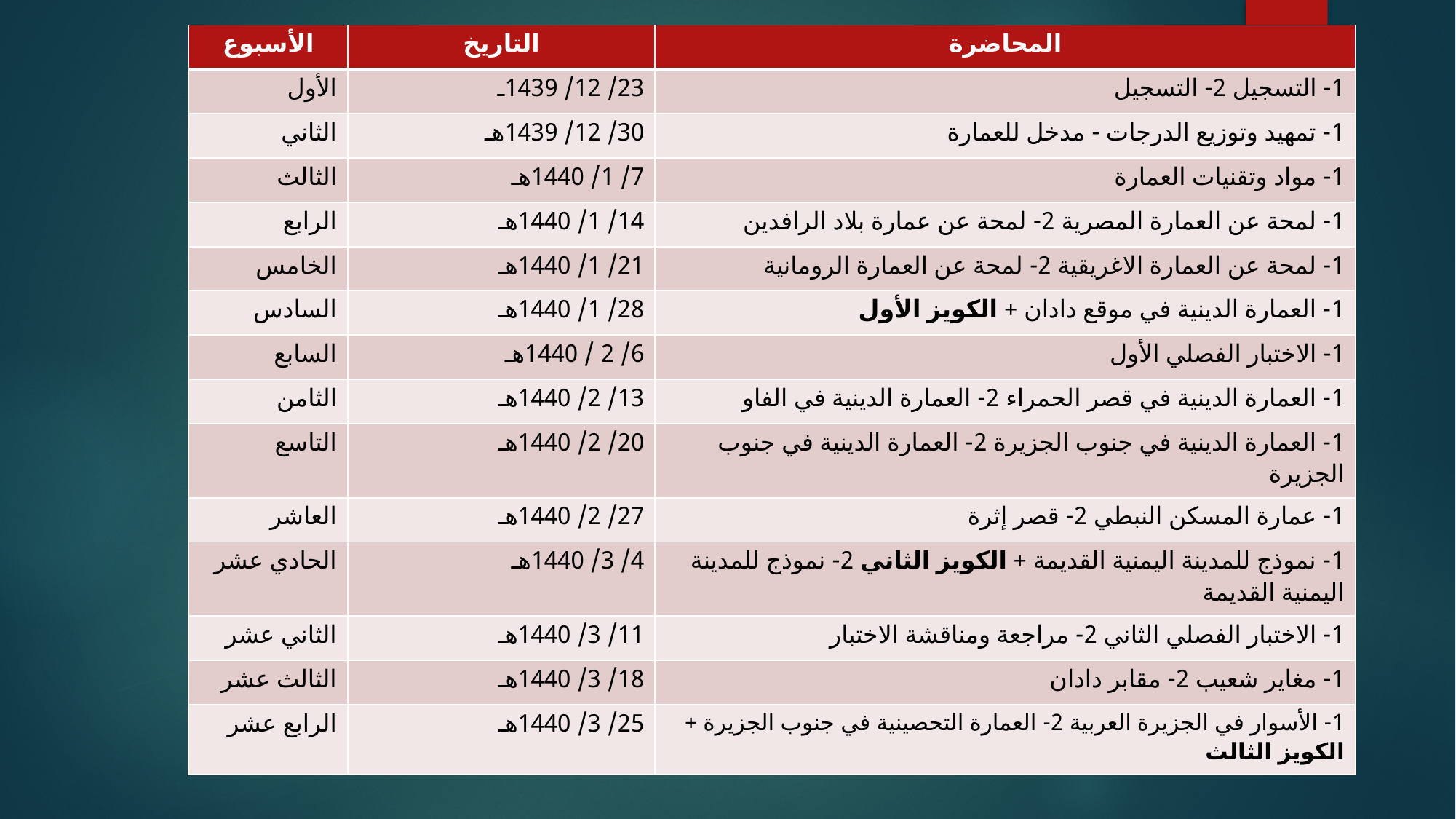

| الأسبوع | التاريخ | المحاضرة |
| --- | --- | --- |
| الأول | 23/ 12/ 1439ـ | 1- التسجيل 2- التسجيل |
| الثاني | 30/ 12/ 1439هـ | 1- تمهيد وتوزيع الدرجات - مدخل للعمارة |
| الثالث | 7/ 1/ 1440هـ | 1- مواد وتقنيات العمارة |
| الرابع | 14/ 1/ 1440هـ | 1- لمحة عن العمارة المصرية 2- لمحة عن عمارة بلاد الرافدين |
| الخامس | 21/ 1/ 1440هـ | 1- لمحة عن العمارة الاغريقية 2- لمحة عن العمارة الرومانية |
| السادس | 28/ 1/ 1440هـ | 1- العمارة الدينية في موقع دادان + الكويز الأول |
| السابع | 6/ 2 / 1440هـ | 1- الاختبار الفصلي الأول |
| الثامن | 13/ 2/ 1440هـ | 1- العمارة الدينية في قصر الحمراء 2- العمارة الدينية في الفاو |
| التاسع | 20/ 2/ 1440هـ | 1- العمارة الدينية في جنوب الجزيرة 2- العمارة الدينية في جنوب الجزيرة |
| العاشر | 27/ 2/ 1440هـ | 1- عمارة المسكن النبطي 2- قصر إثرة |
| الحادي عشر | 4/ 3/ 1440هـ | 1- نموذج للمدينة اليمنية القديمة + الكويز الثاني 2- نموذج للمدينة اليمنية القديمة |
| الثاني عشر | 11/ 3/ 1440هـ | 1- الاختبار الفصلي الثاني 2- مراجعة ومناقشة الاختبار |
| الثالث عشر | 18/ 3/ 1440هـ | 1- مغاير شعيب 2- مقابر دادان |
| الرابع عشر | 25/ 3/ 1440هـ | 1- الأسوار في الجزيرة العربية 2- العمارة التحصينية في جنوب الجزيرة + الكويز الثالث |